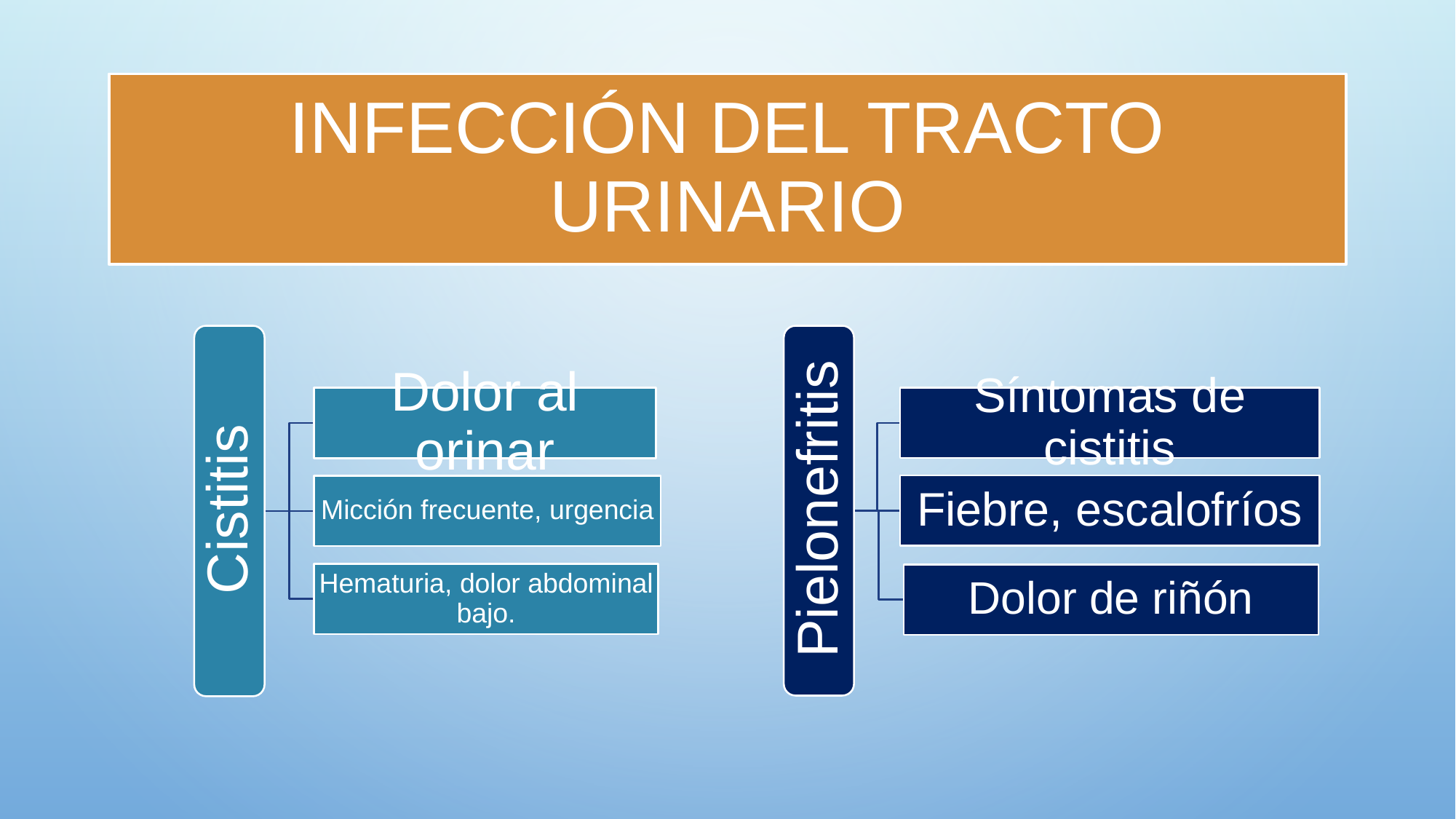

# Infección del tracto urinario

Cistitis
Dolor al orinar
Micción frecuente, urgencia
Hematuria, dolor abdominal bajo.

Pielonefritis
Síntomas de cistitis
Fiebre, escalofríos
Dolor de riñón